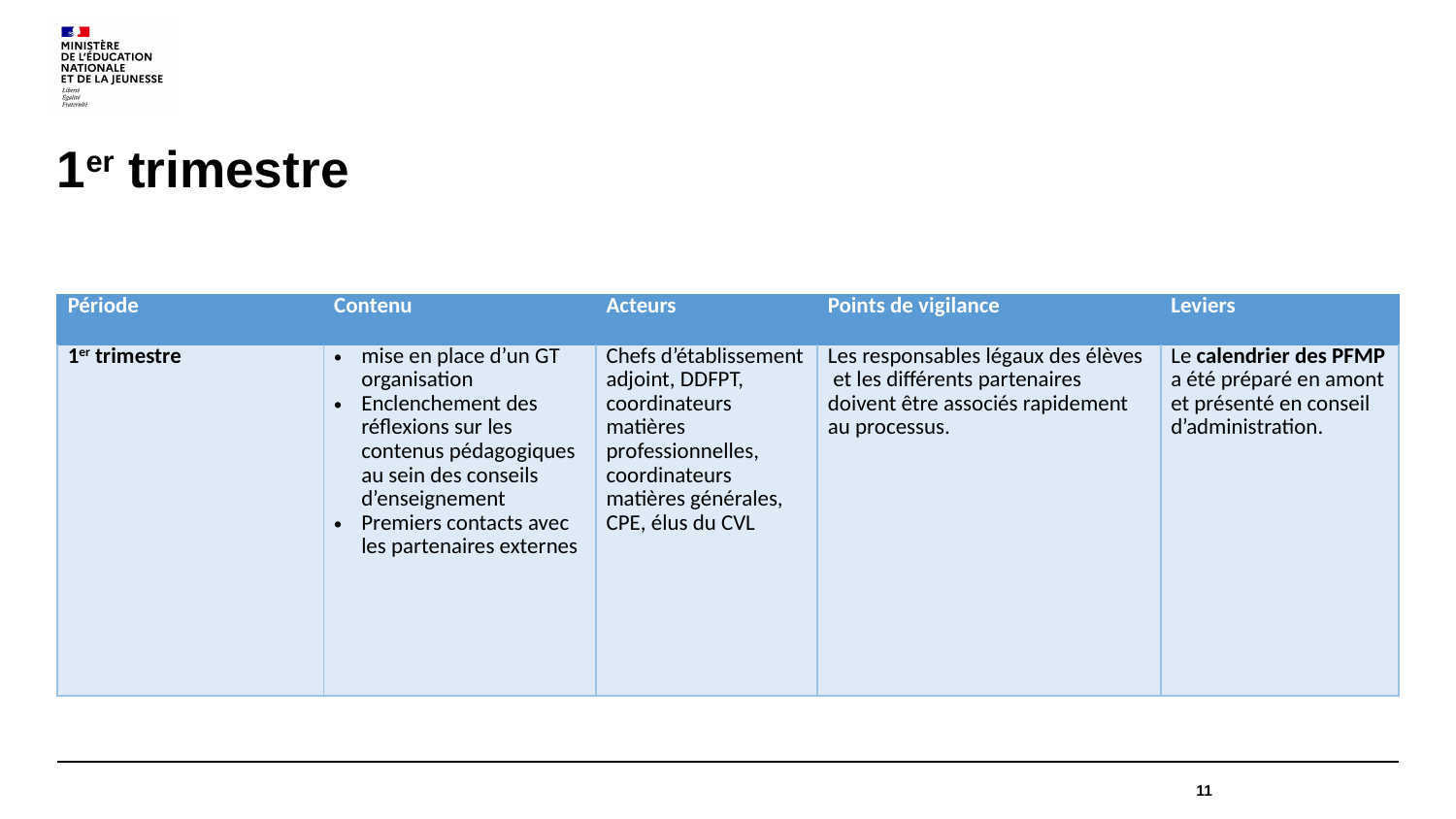

# 1er trimestre
| Période | Contenu | Acteurs | Points de vigilance | Leviers |
| --- | --- | --- | --- | --- |
| 1er trimestre | mise en place d’un GT organisation Enclenchement des réflexions sur les contenus pédagogiques au sein des conseils d’enseignement Premiers contacts avec les partenaires externes | Chefs d’établissement adjoint, DDFPT, coordinateurs matières professionnelles, coordinateurs matières générales, CPE, élus du CVL | Les responsables légaux des élèves et les différents partenaires doivent être associés rapidement au processus. | Le calendrier des PFMP a été préparé en amont et présenté en conseil d’administration. |
11